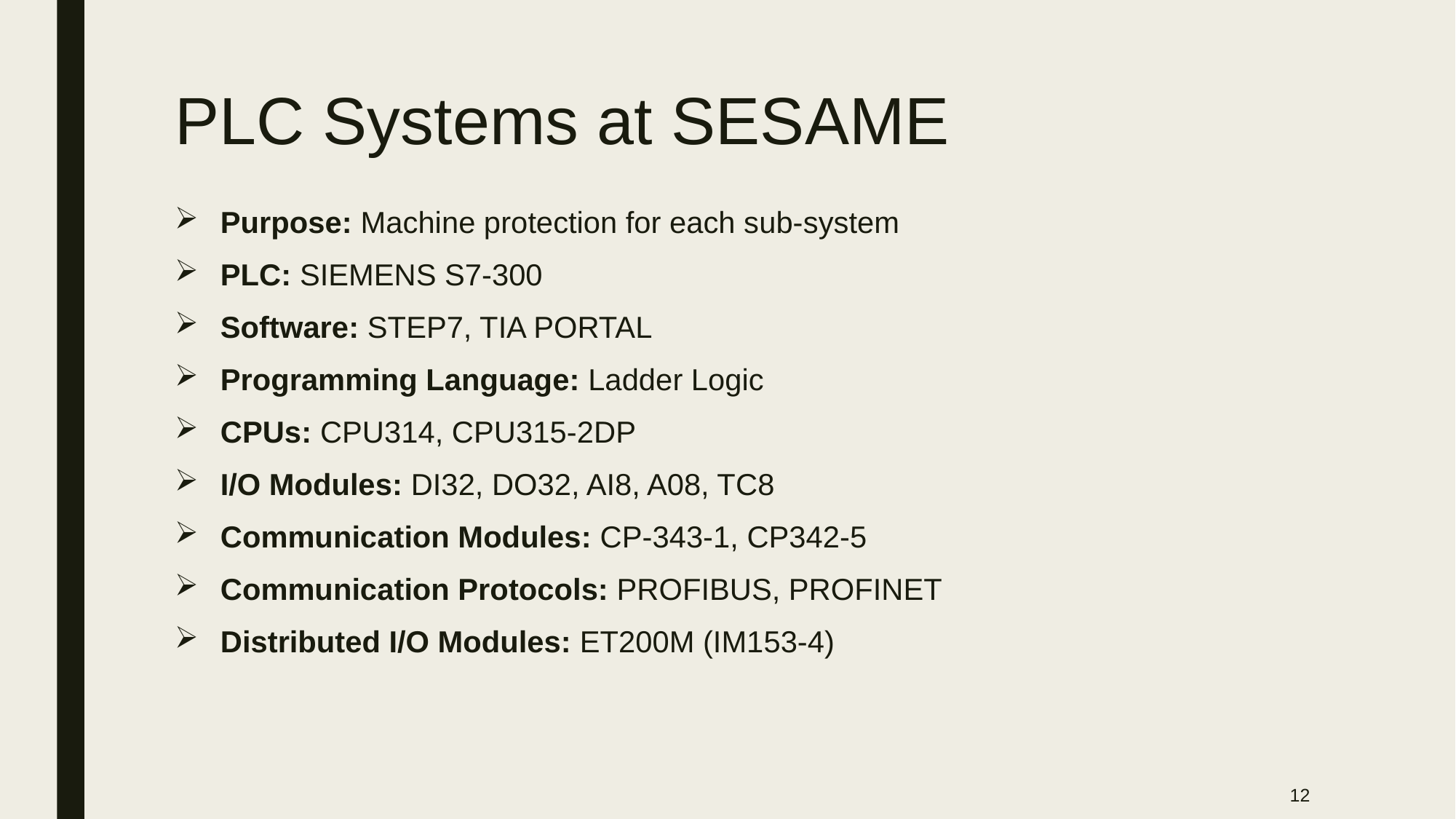

# PLC Systems at SESAME
Purpose: Machine protection for each sub-system
PLC: SIEMENS S7-300
Software: STEP7, TIA PORTAL
Programming Language: Ladder Logic
CPUs: CPU314, CPU315-2DP
I/O Modules: DI32, DO32, AI8, A08, TC8
Communication Modules: CP-343-1, CP342-5
Communication Protocols: PROFIBUS, PROFINET
Distributed I/O Modules: ET200M (IM153-4)
12